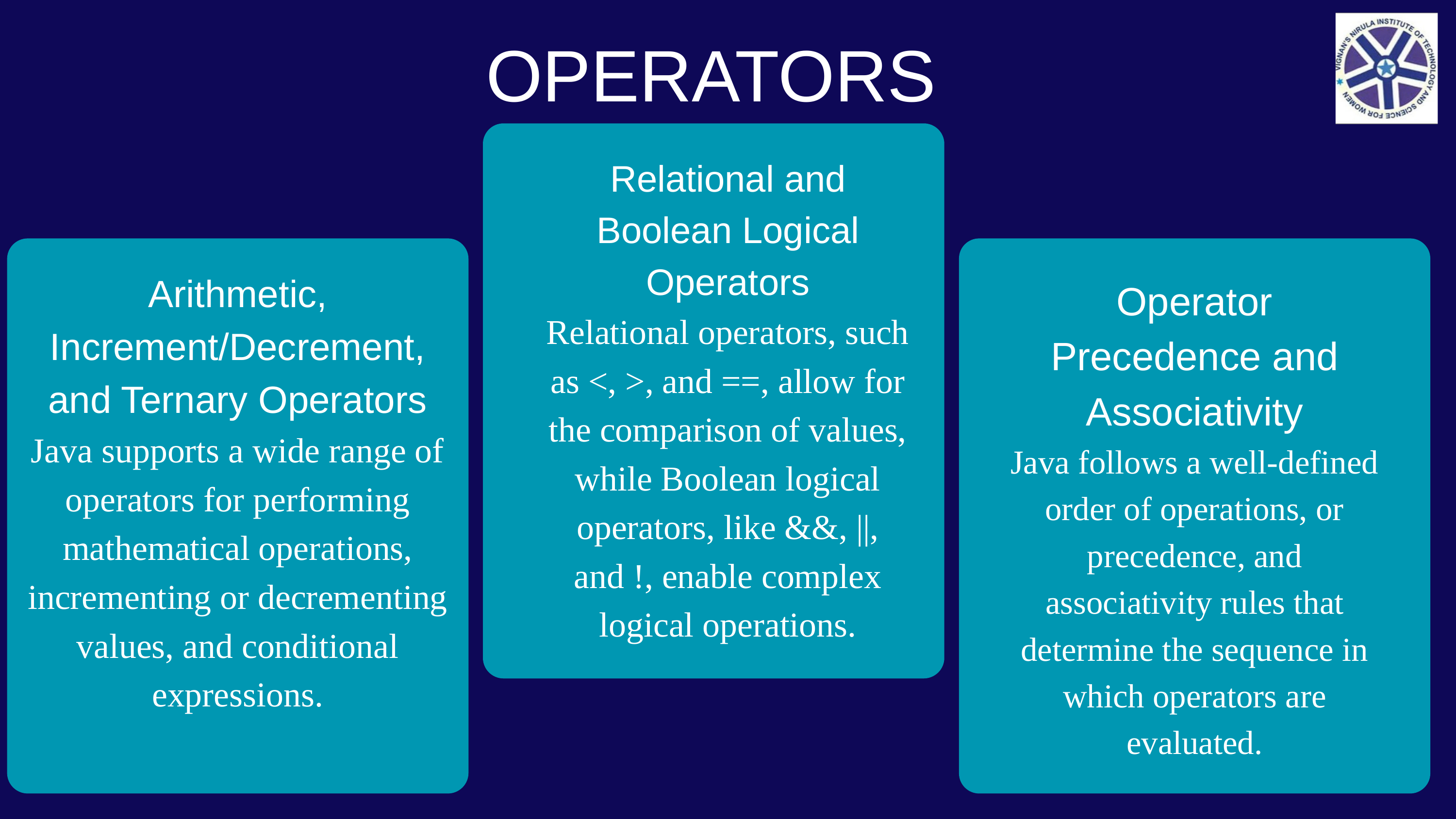

OPERATORS

Relational and Boolean Logical Operators
Relational operators, such as <, >, and ==, allow for the comparison of values, while Boolean logical operators, like &&, ||, and !, enable complex logical operations.

Arithmetic, Increment/Decrement, and Ternary Operators
Java supports a wide range of operators for performing mathematical operations, incrementing or decrementing values, and conditional expressions.
Operator Precedence and Associativity
Java follows a well-defined order of operations, or precedence, and associativity rules that determine the sequence in which operators are evaluated.